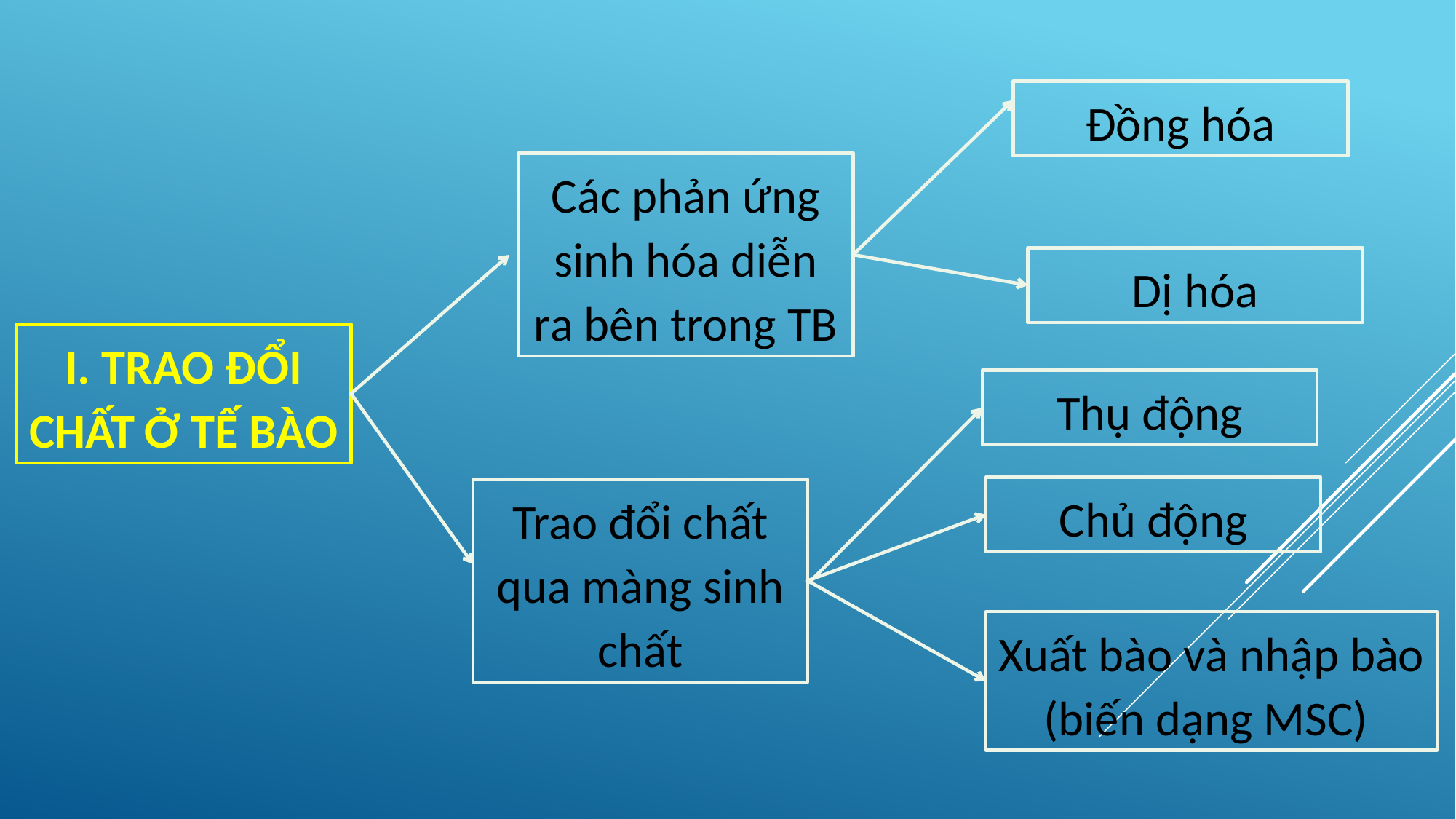

Đồng hóa
Các phản ứng sinh hóa diễn ra bên trong TB
Dị hóa
I. TRAO ĐỔI CHẤT Ở TẾ BÀO
Thụ động
Trao đổi chất qua màng sinh chất
Chủ động
Xuất bào và nhập bào (biến dạng MSC)